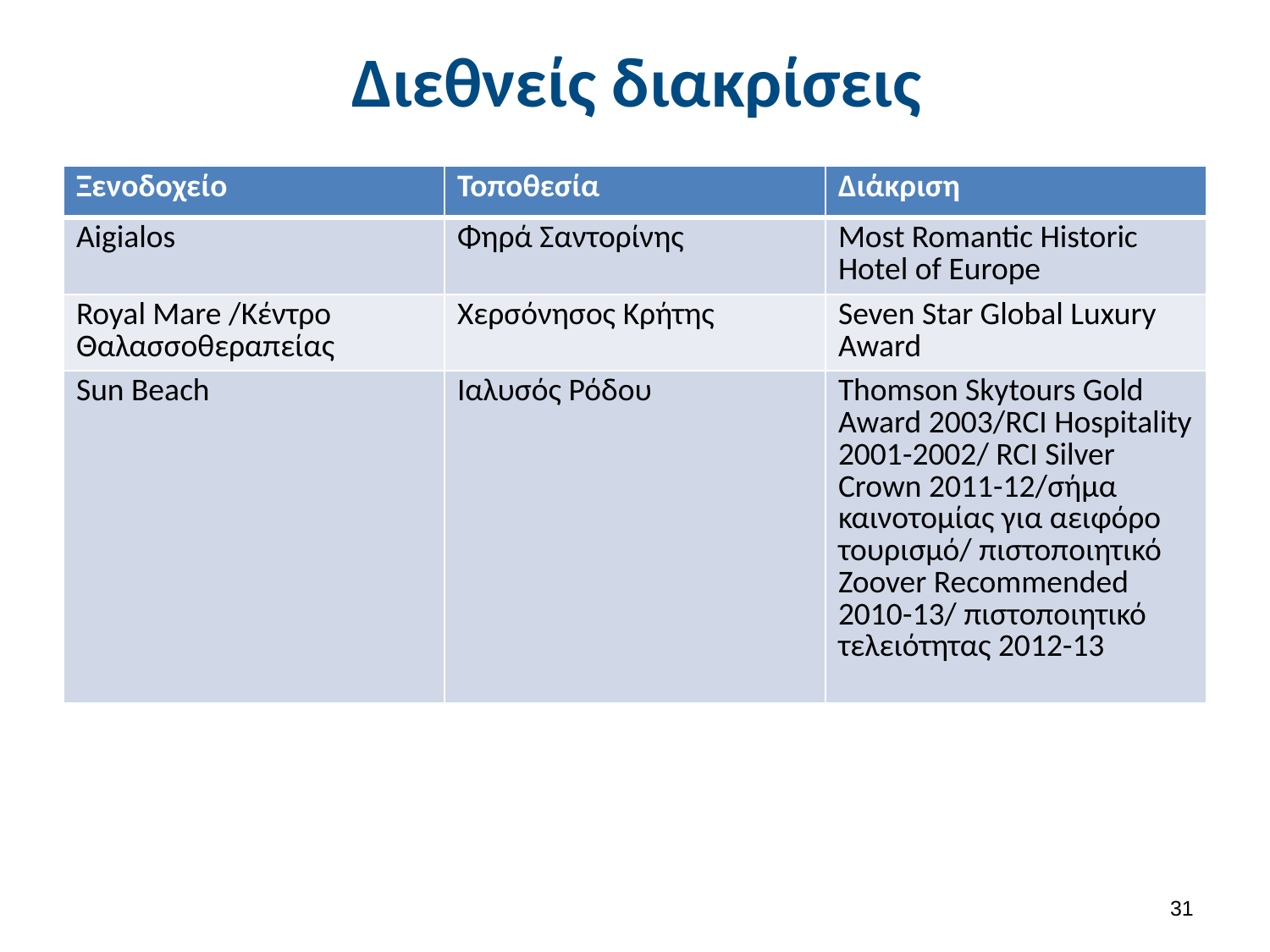

# Διεθνείς διακρίσεις
| Ξενοδοχείο | Τοποθεσία | Διάκριση |
| --- | --- | --- |
| Aigialos | Φηρά Σαντορίνης | Most Romantic Historic Hotel of Europe |
| Royal Mare /Κέντρο Θαλασσοθεραπείας | Χερσόνησος Κρήτης | Seven Star Global Luxury Award |
| Sun Beach | Ιαλυσός Ρόδου | Thomson Skytours Gold Award 2003/RCI Hospitality 2001-2002/ RCI Silver Crown 2011-12/σήμα καινοτομίας για αειφόρο τουρισμό/ πιστοποιητικό Zoover Recommended 2010-13/ πιστοποιητικό τελειότητας 2012-13 |
31